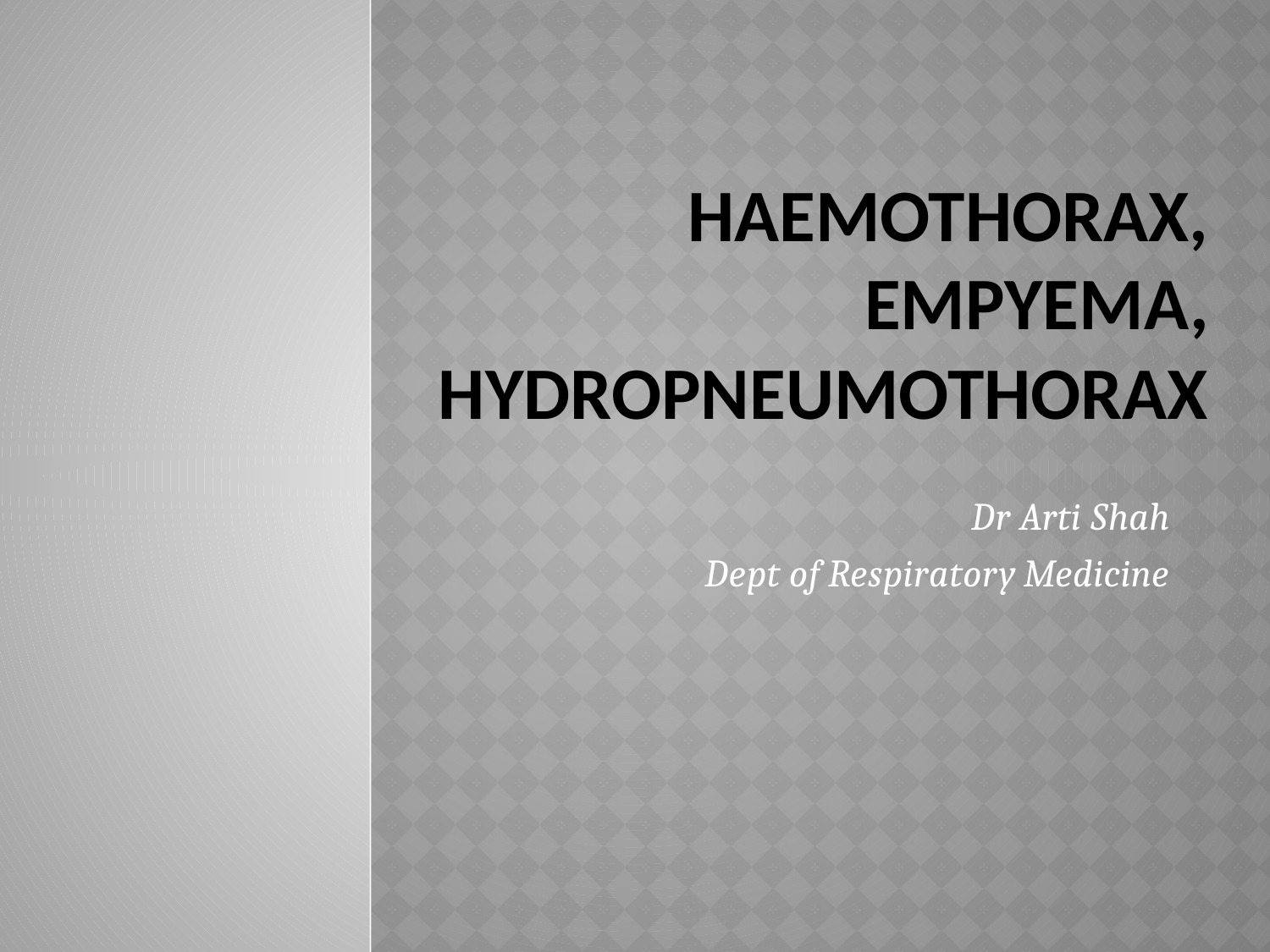

# Haemothorax, Empyema, Hydropneumothorax
Dr Arti Shah
Dept of Respiratory Medicine